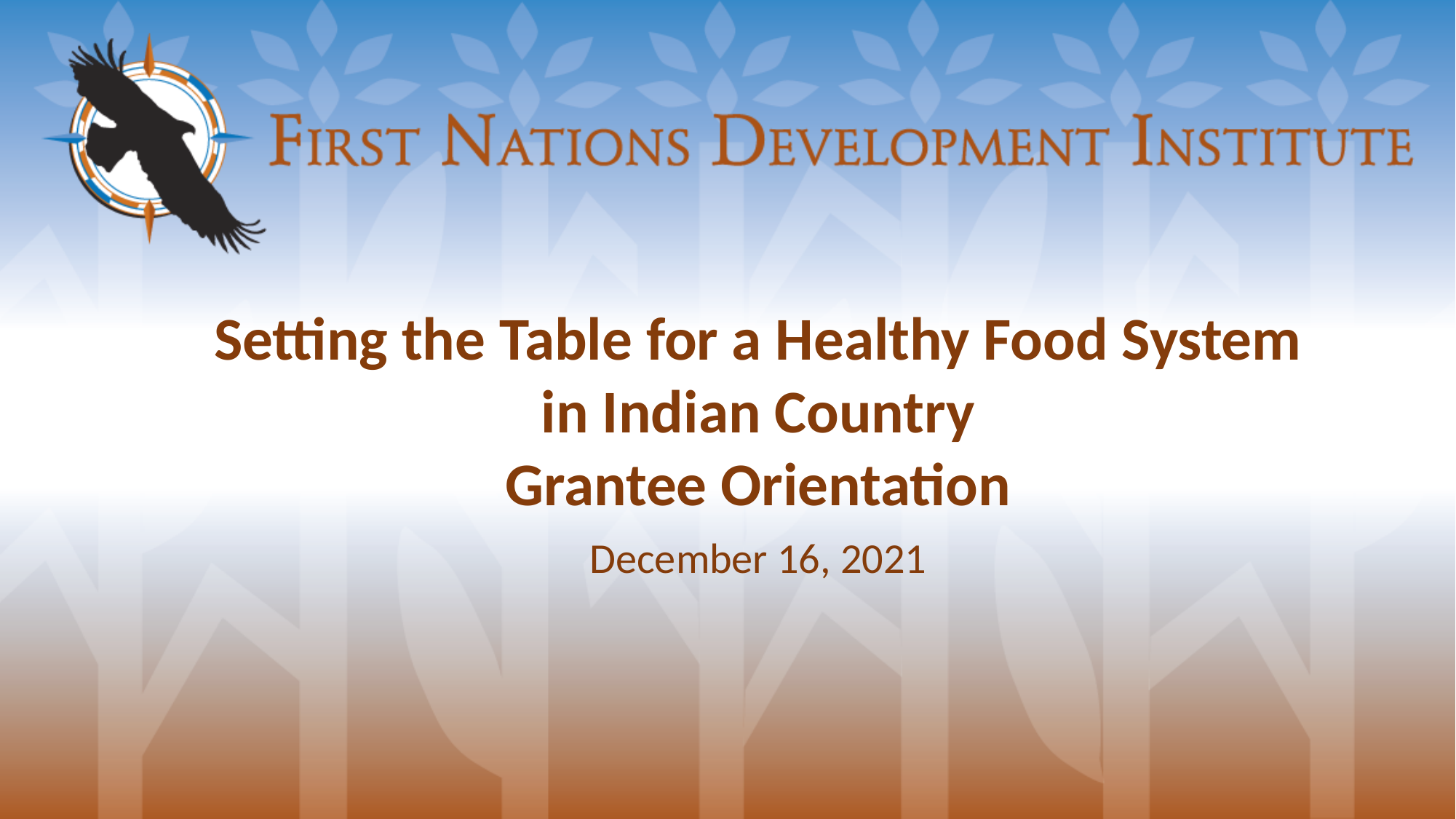

Setting the Table for a Healthy Food System in Indian Country
Grantee Orientation
December 16, 2021